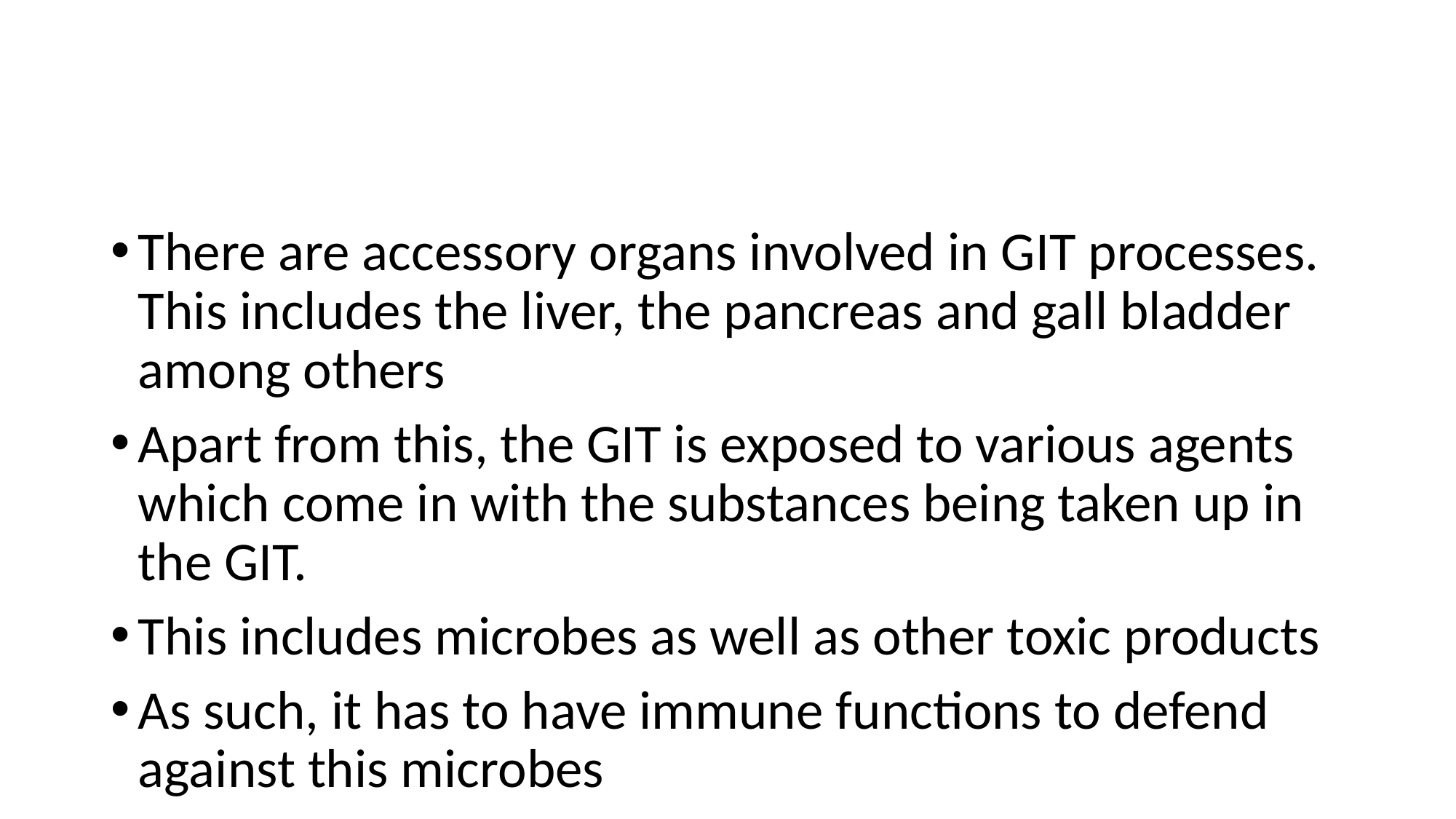

#
There are accessory organs involved in GIT processes. This includes the liver, the pancreas and gall bladder among others
Apart from this, the GIT is exposed to various agents which come in with the substances being taken up in the GIT.
This includes microbes as well as other toxic products
As such, it has to have immune functions to defend against this microbes